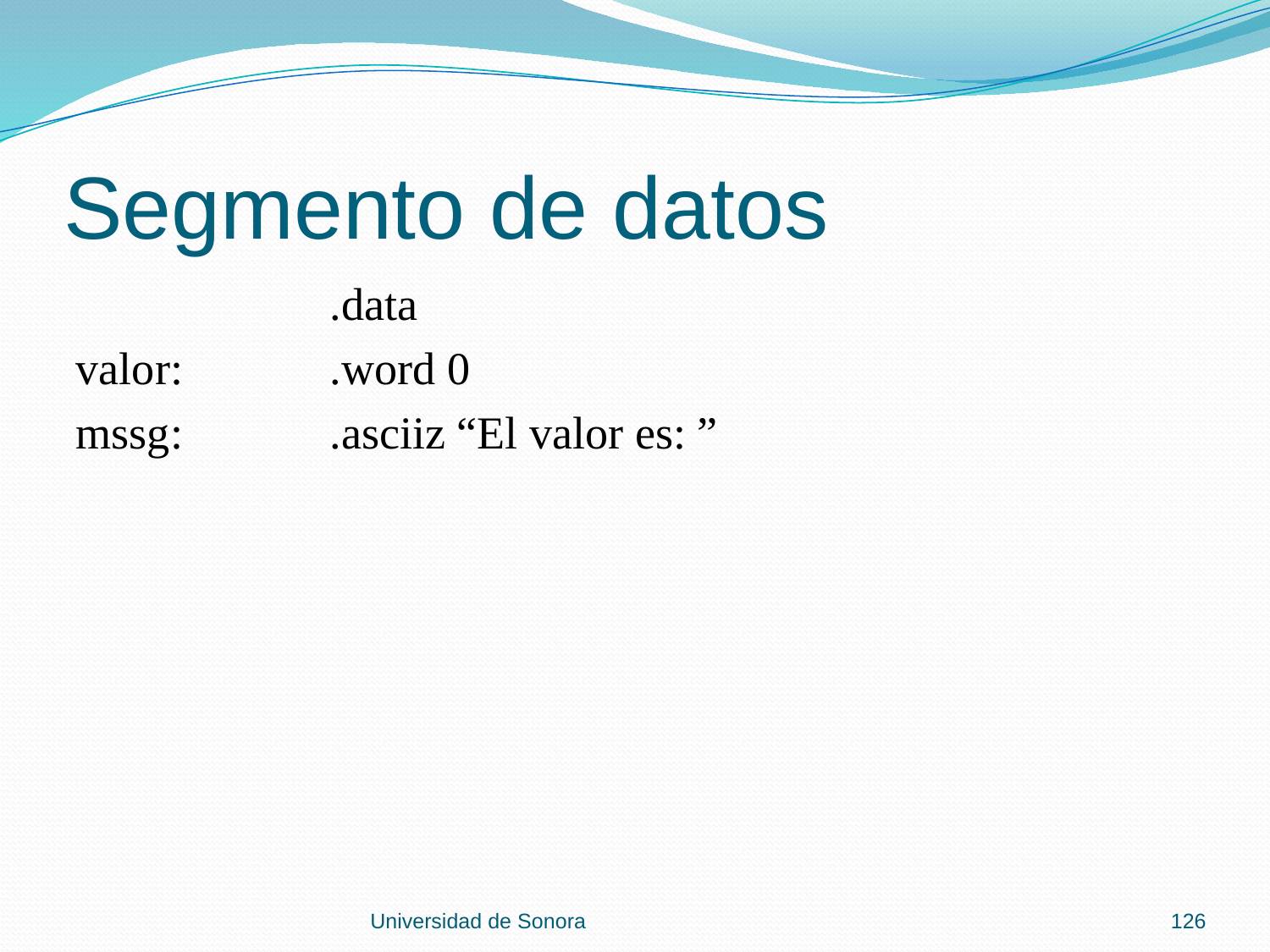

# Segmento de datos
		.data
valor:		.word 0
mssg:		.asciiz “El valor es: ”

Universidad de Sonora
126